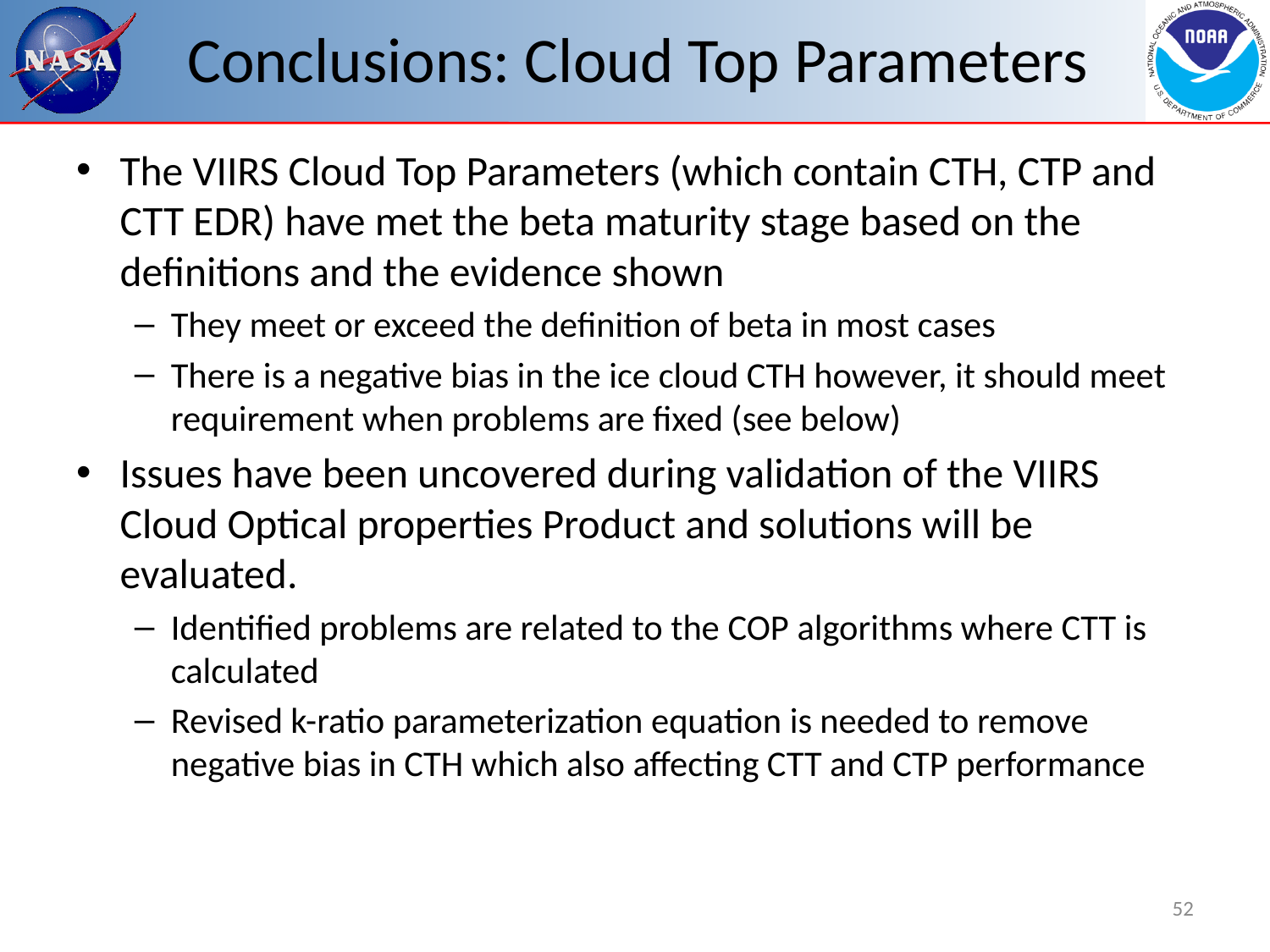

# Conclusions: Cloud Top Parameters
The VIIRS Cloud Top Parameters (which contain CTH, CTP and CTT EDR) have met the beta maturity stage based on the definitions and the evidence shown
They meet or exceed the definition of beta in most cases
There is a negative bias in the ice cloud CTH however, it should meet requirement when problems are fixed (see below)
Issues have been uncovered during validation of the VIIRS Cloud Optical properties Product and solutions will be evaluated.
Identified problems are related to the COP algorithms where CTT is calculated
Revised k-ratio parameterization equation is needed to remove negative bias in CTH which also affecting CTT and CTP performance
52